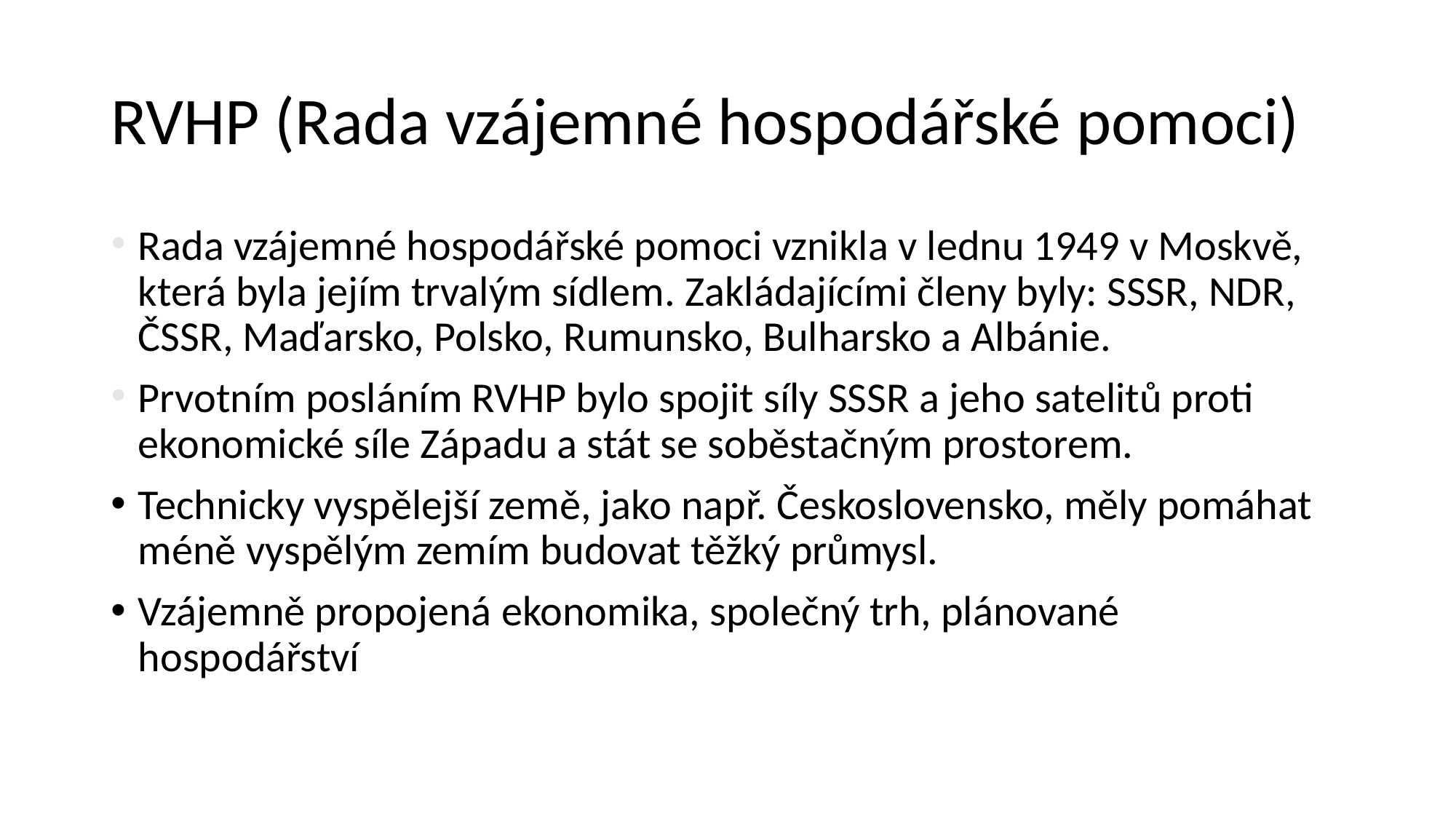

# RVHP (Rada vzájemné hospodářské pomoci)
Rada vzájemné hospodářské pomoci vznikla v lednu 1949 v Moskvě, která byla jejím trvalým sídlem. Zakládajícími členy byly: SSSR, NDR, ČSSR, Maďarsko, Polsko, Rumunsko, Bulharsko a Albánie.Ma
Prvotním posláním RVHP bylo spojit síly SSSR a jeho satelitů proti ekonomické síle Západu a stát se soběstačným prostorem.
Technicky vyspělejší země, jako např. Československo, měly pomáhat méně vyspělým zemím budovat těžký průmysl.
Vzájemně propojená ekonomika, společný trh, plánované hospodářství